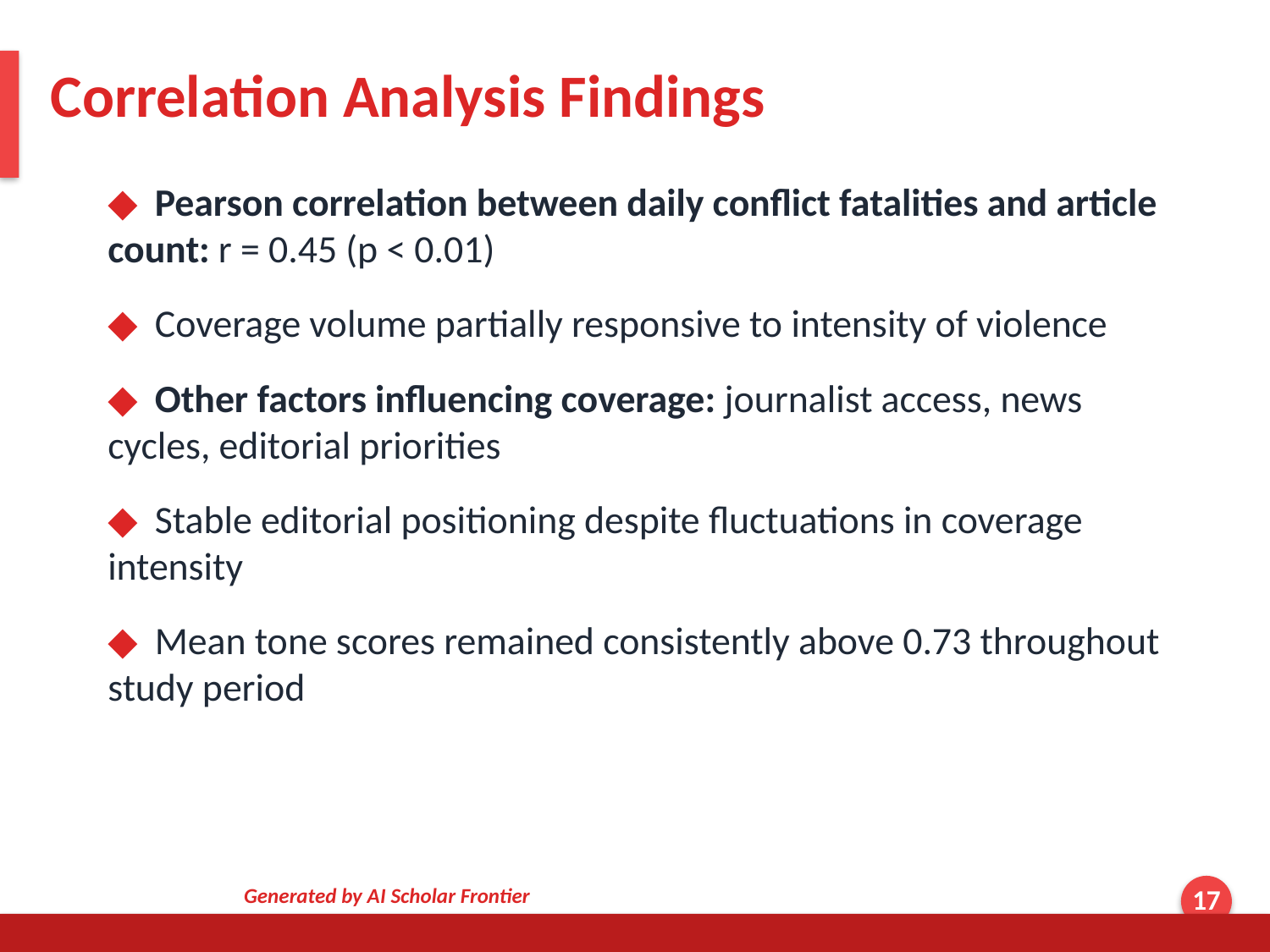

Correlation Analysis Findings
◆  Pearson correlation between daily conflict fatalities and article count: r = 0.45 (p < 0.01)
◆  Coverage volume partially responsive to intensity of violence
◆  Other factors influencing coverage: journalist access, news cycles, editorial priorities
◆  Stable editorial positioning despite fluctuations in coverage intensity
◆  Mean tone scores remained consistently above 0.73 throughout study period
Generated by AI Scholar Frontier

17